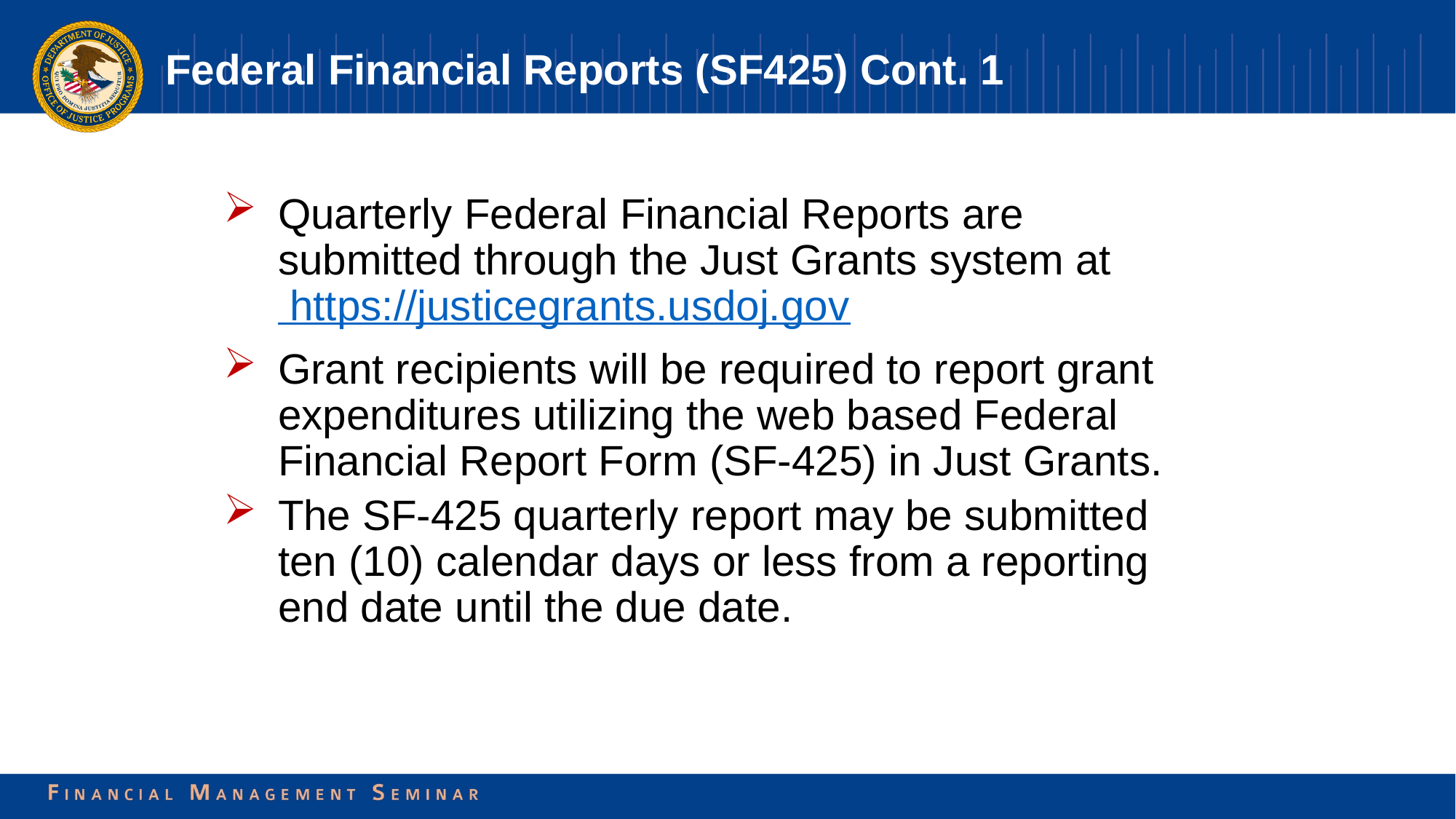

Federal Financial Reports (SF425) Cont. 1
Quarterly Federal Financial Reports are submitted through the Just Grants system at  https://justicegrants.usdoj.gov
Grant recipients will be required to report grant expenditures utilizing the web based Federal Financial Report Form (SF-425) in Just Grants.
The SF-425 quarterly report may be submitted ten (10) calendar days or less from a reporting end date until the due date.